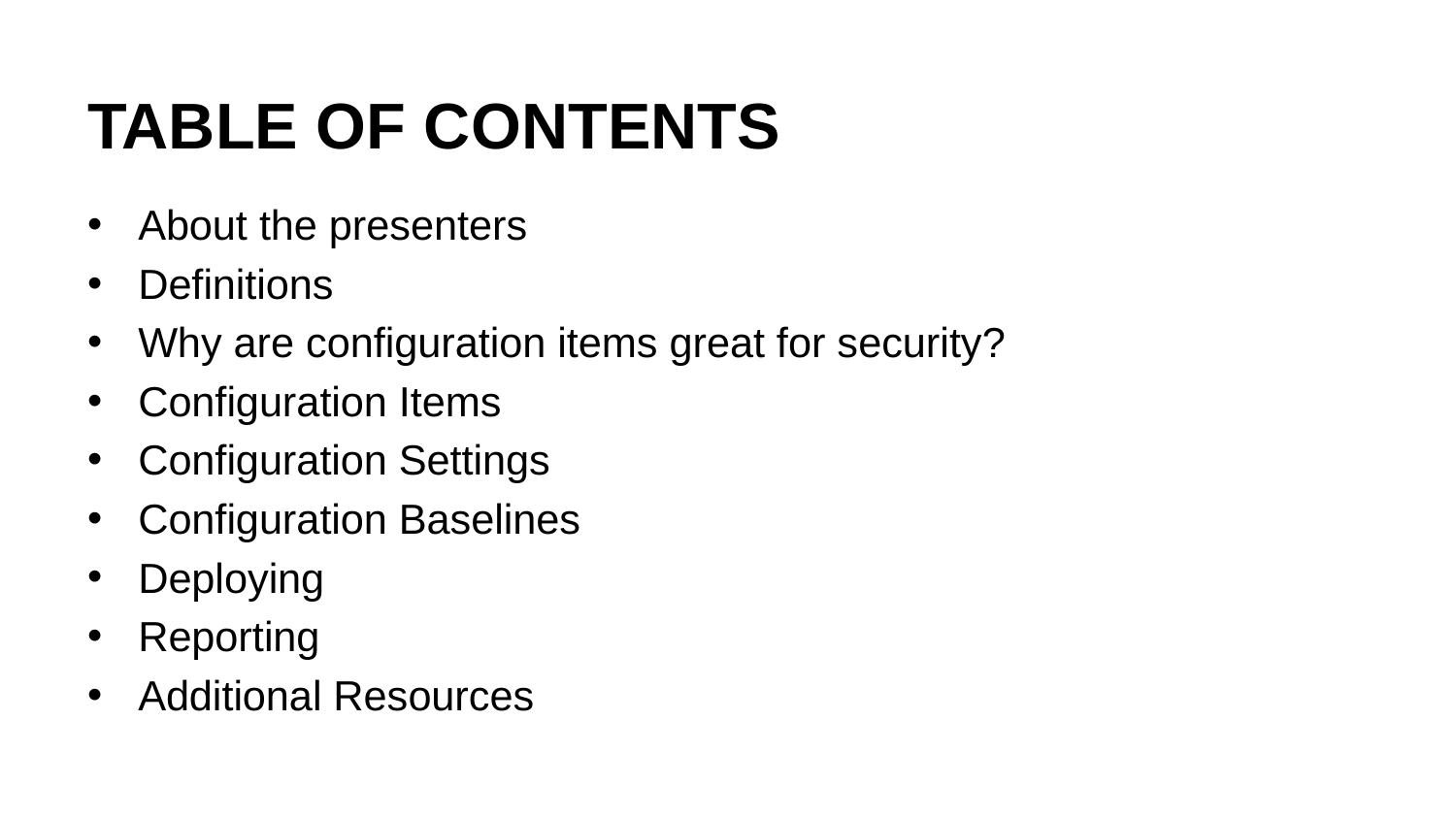

# TABLE OF CONTENTS
About the presenters
Definitions
Why are configuration items great for security?
Configuration Items
Configuration Settings
Configuration Baselines
Deploying
Reporting
Additional Resources